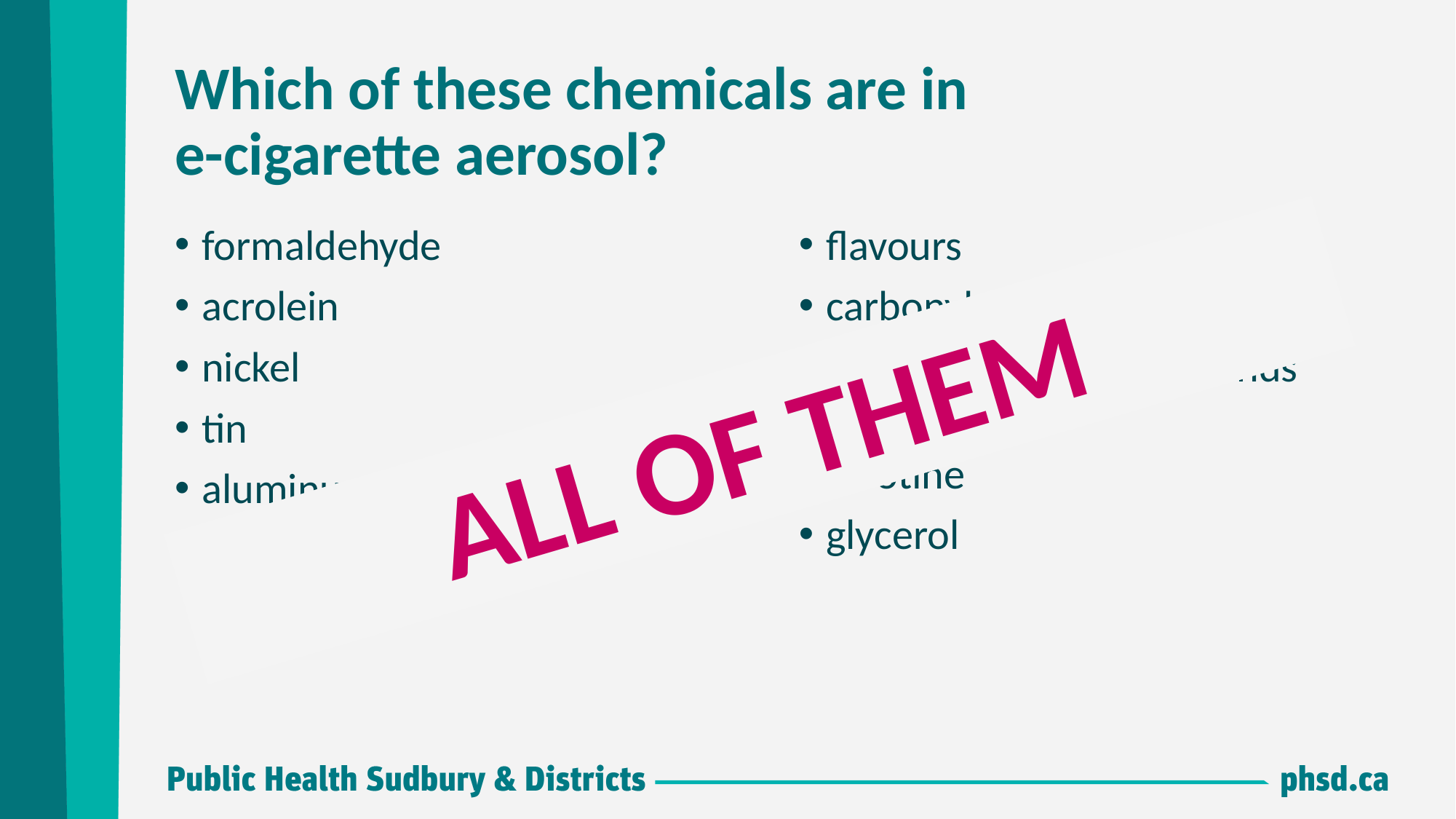

# Which of these chemicals are in e-cigarette aerosol?
formaldehyde
acrolein
nickel
tin
aluminum
propylene glycol

flavours
carbonyl compounds
volatile organic compounds (VOCs)
nicotine
glycerol

ALL OF THEM